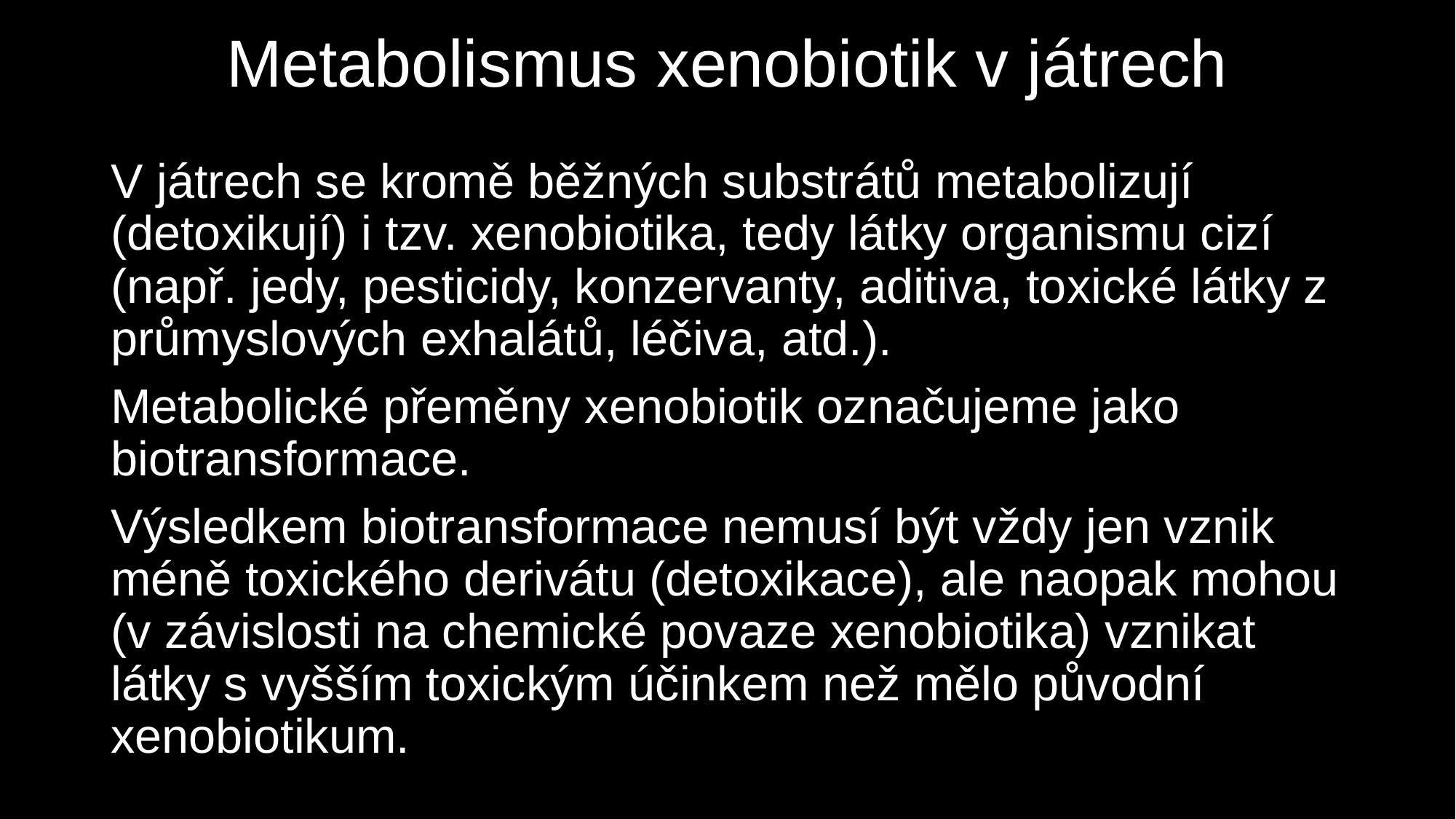

# Metabolismus xenobiotik v játrech
V játrech se kromě běžných substrátů metabolizují (detoxikují) i tzv. xenobiotika, tedy látky organismu cizí (např. jedy, pesticidy, konzervanty, aditiva, toxické látky z průmyslových exhalátů, léčiva, atd.).
Metabolické přeměny xenobiotik označujeme jako biotransformace.
Výsledkem biotransformace nemusí být vždy jen vznik méně toxického derivátu (detoxikace), ale naopak mohou (v závislosti na chemické povaze xenobiotika) vznikat látky s vyšším toxickým účinkem než mělo původní xenobiotikum.